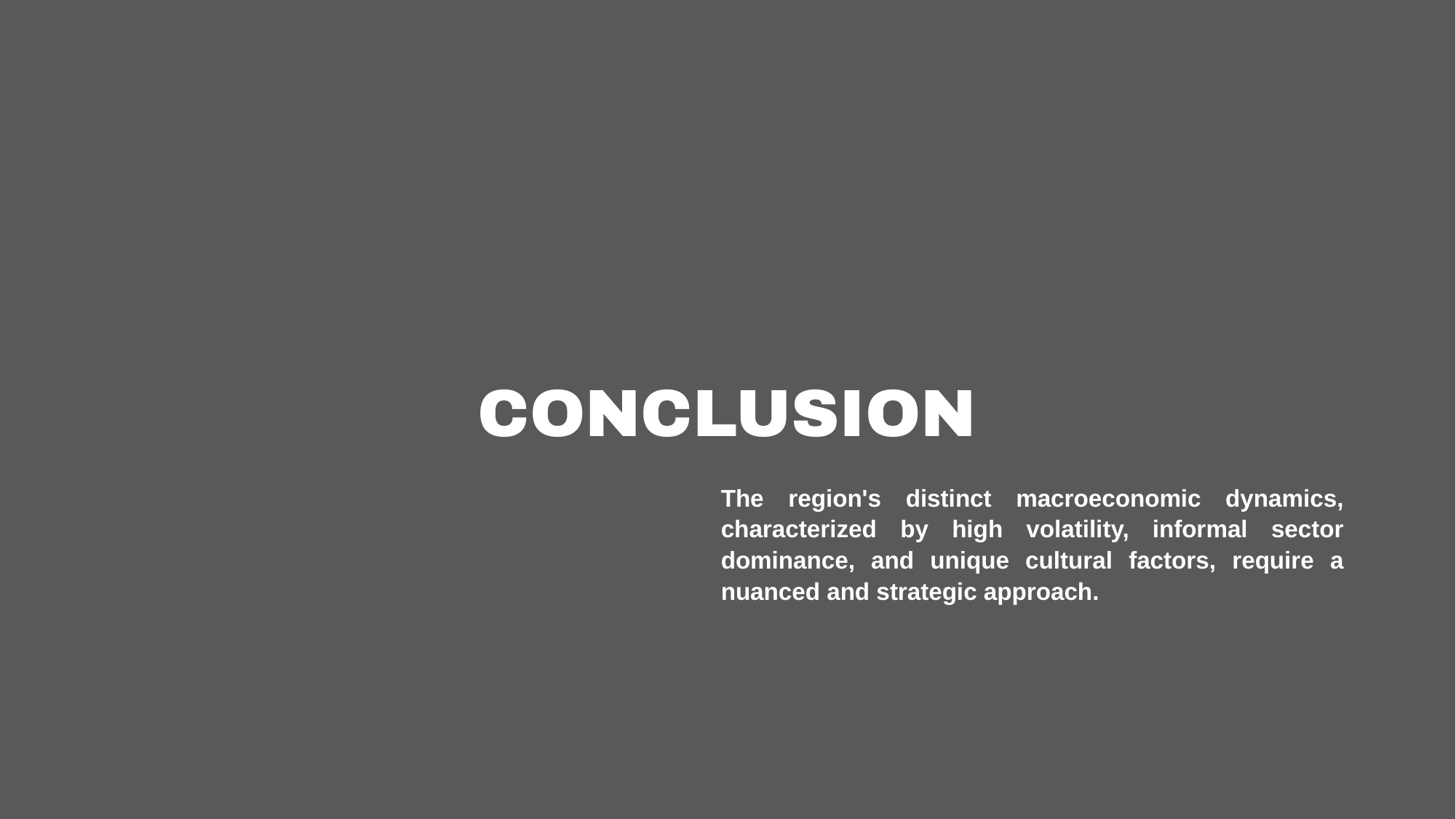

CONCLUSION
#

The region's distinct macroeconomic dynamics, characterized by high volatility, informal sector dominance, and unique cultural factors, require a nuanced and strategic approach.
56